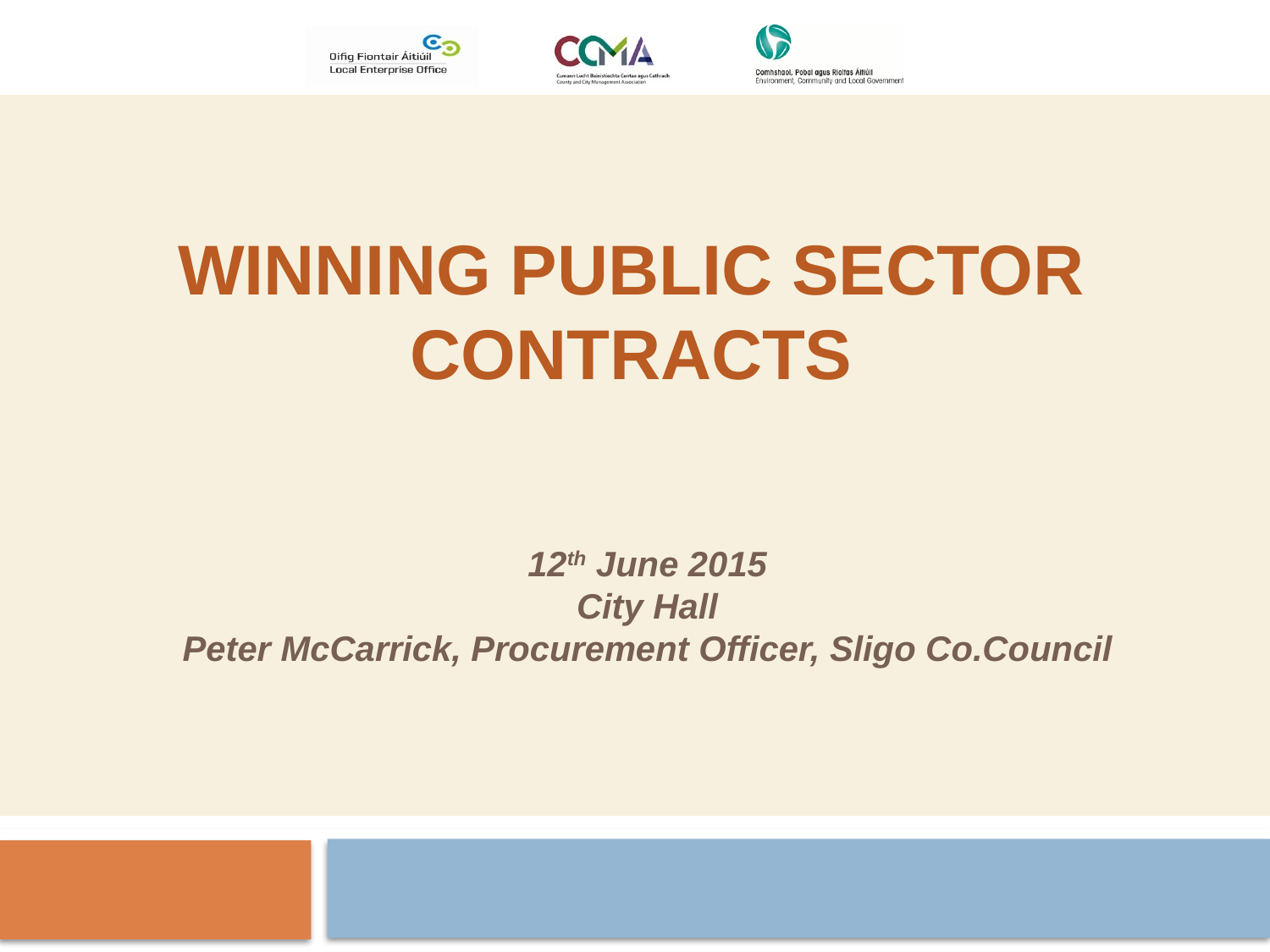

# Winning Public Sector Contracts
12th June 2015
City Hall
Peter McCarrick, Procurement Officer, Sligo Co.Council